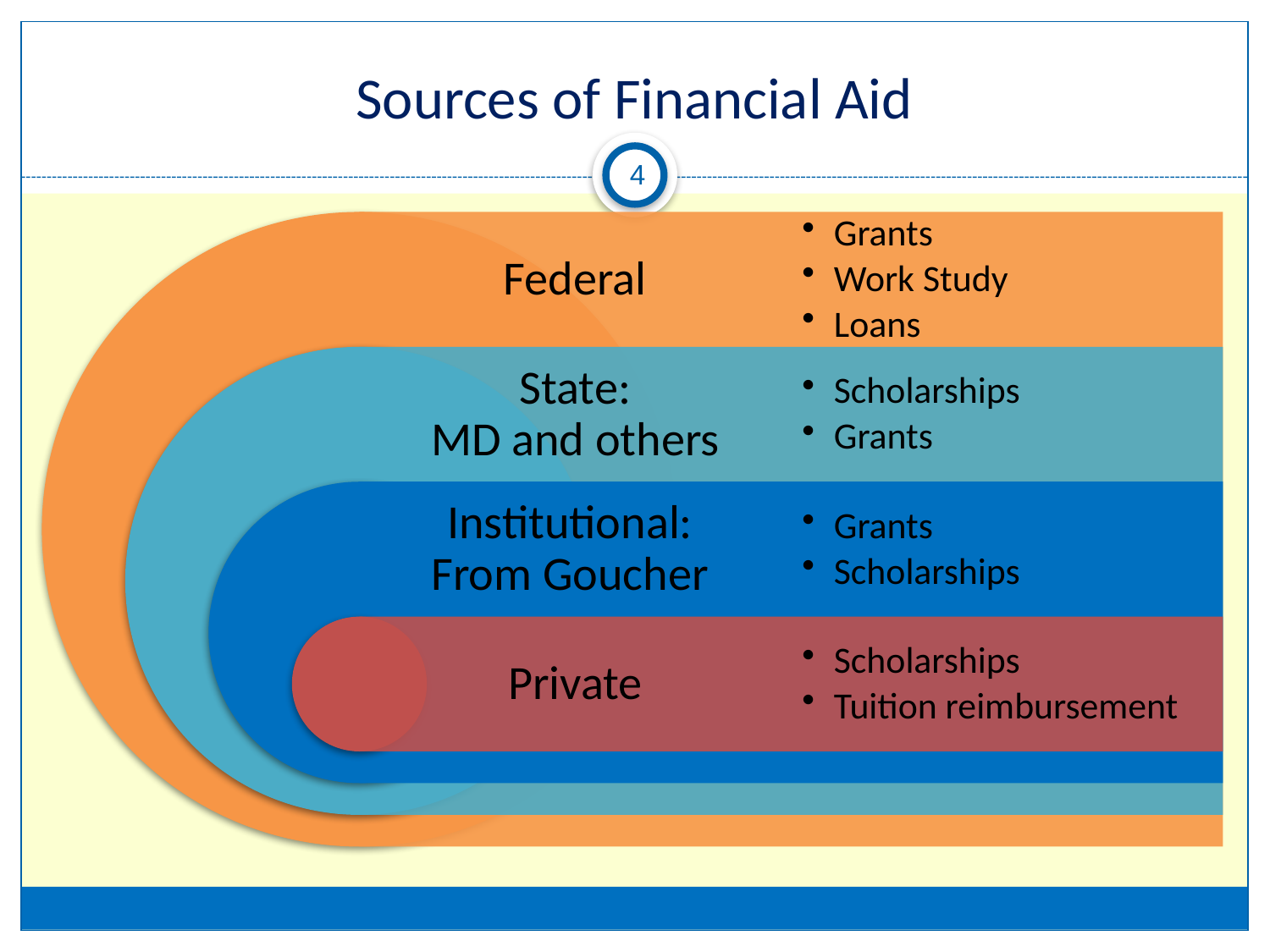

# Sources of Financial Aid
4
Federal
State:
MD and others
Institutional:
From Goucher
Private
Grants
Work Study
Loans
Scholarships
Grants
Grants
Scholarships
Scholarships
Tuition reimbursement